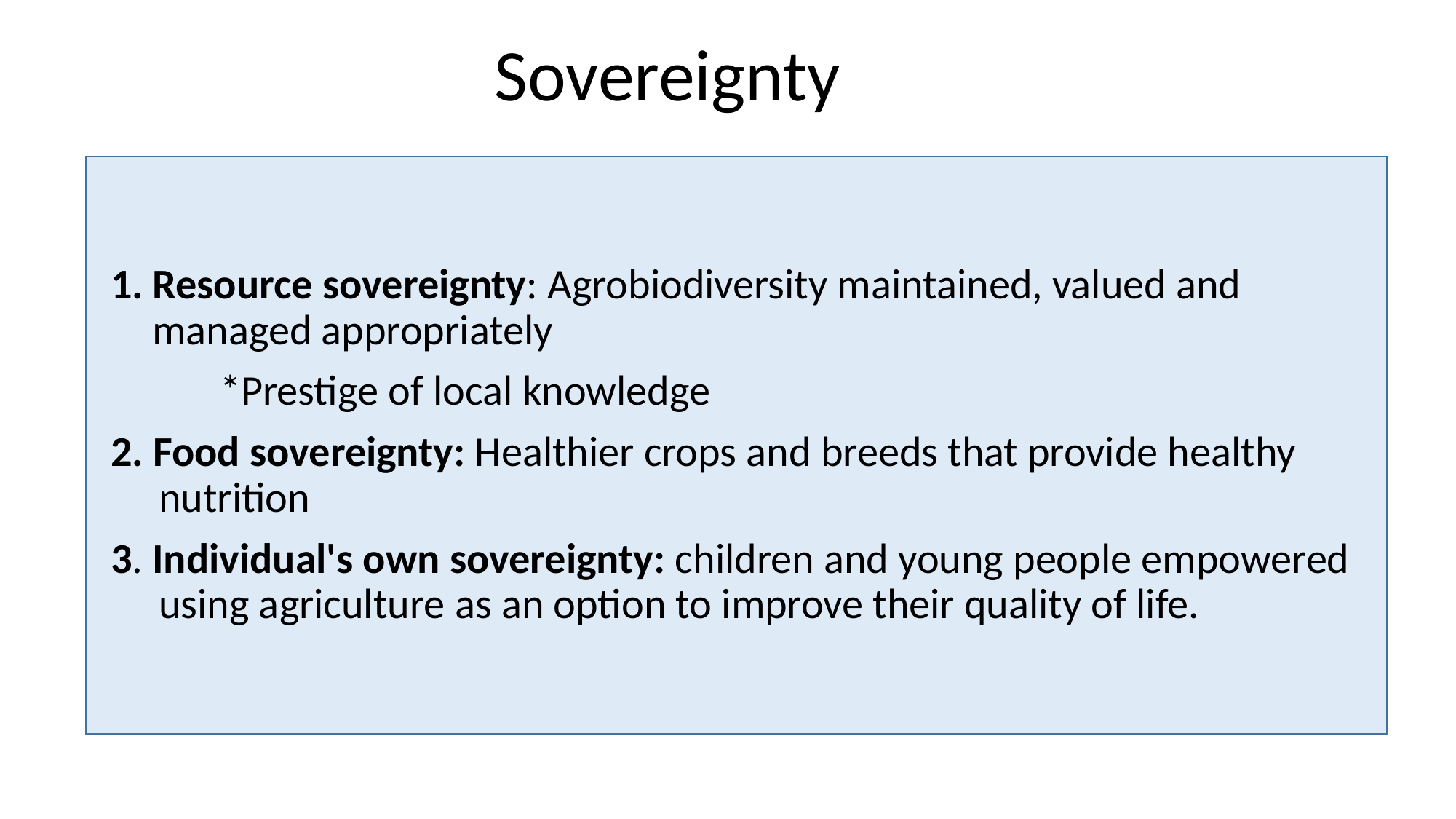

# Sovereignty
Resource sovereignty: Agrobiodiversity maintained, valued and managed appropriately
	*Prestige of local knowledge
2. Food sovereignty: Healthier crops and breeds that provide healthy nutrition
3. Individual's own sovereignty: children and young people empowered using agriculture as an option to improve their quality of life.